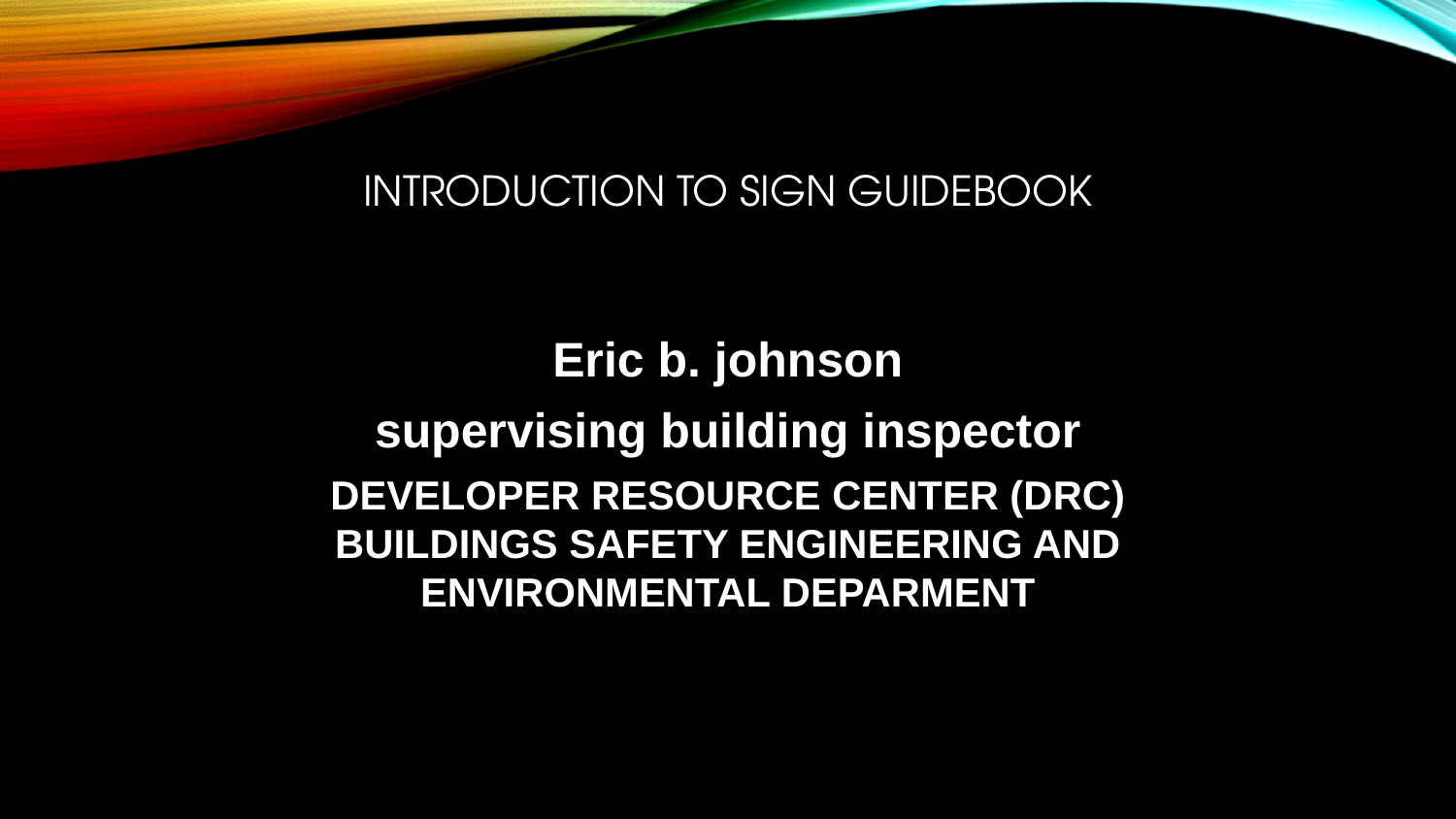

# Introduction to sign guidebook
Eric b. johnson
supervising building inspector
DEVELOPER RESOURCE CENTER (DRC)
BUILDINGS SAFETY ENGINEERING AND ENVIRONMENTAL DEPARMENT